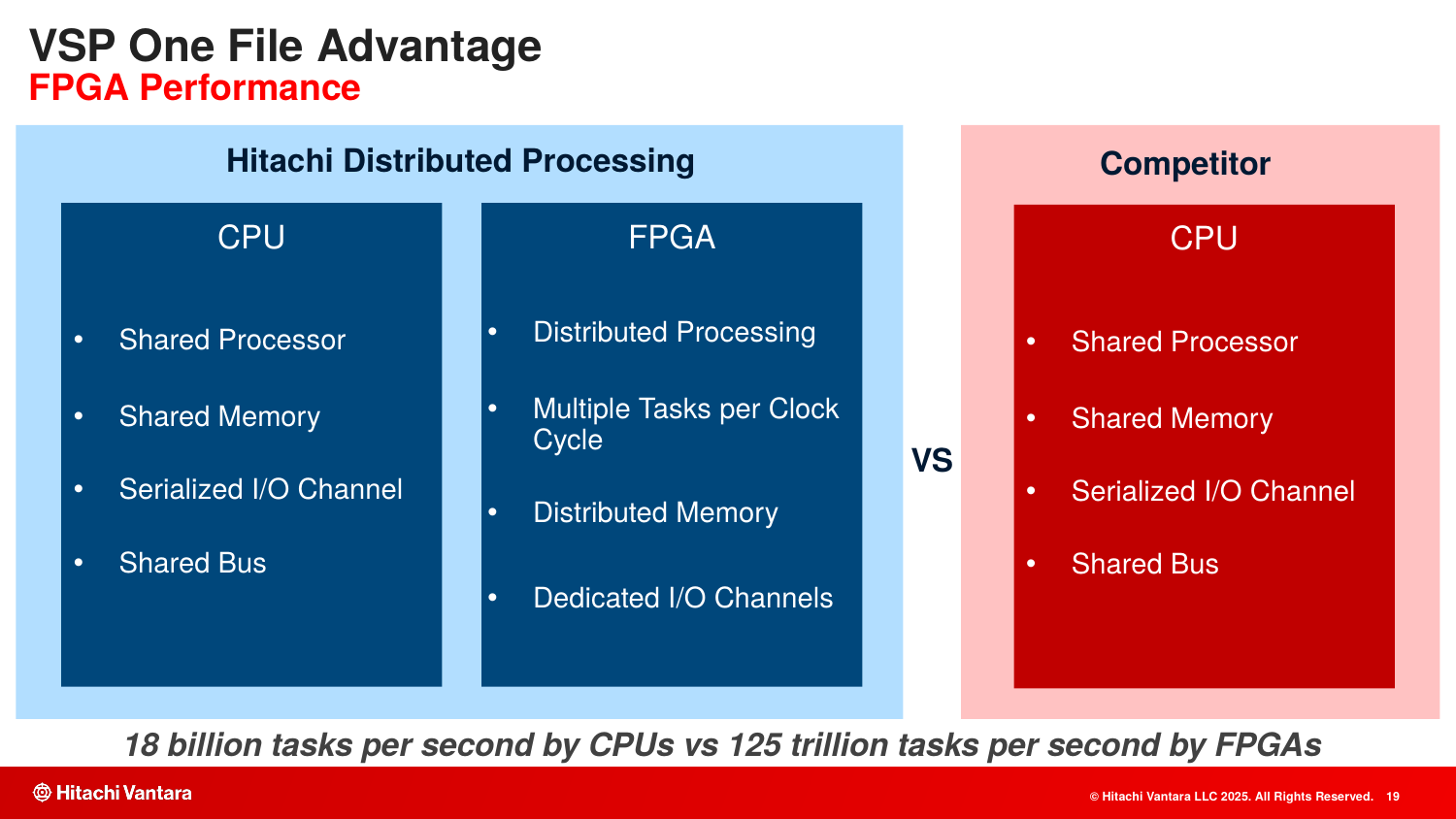

# VSP One File Advantage FPGA Performance

Hitachi Distributed Processing
Competitor

CPU
FPGA
CPU
Distributed Processing
Multiple Tasks per Clock Cycle
Distributed Memory

Dedicated I/O Channels

Shared Processor
Shared Memory
Serialized I/O Channel
Shared Bus

Shared Processor
Shared Memory
Serialized I/O Channel
Shared Bus

VS
18 billion tasks per second by CPUs vs 125 trillion tasks per second by FPGAs